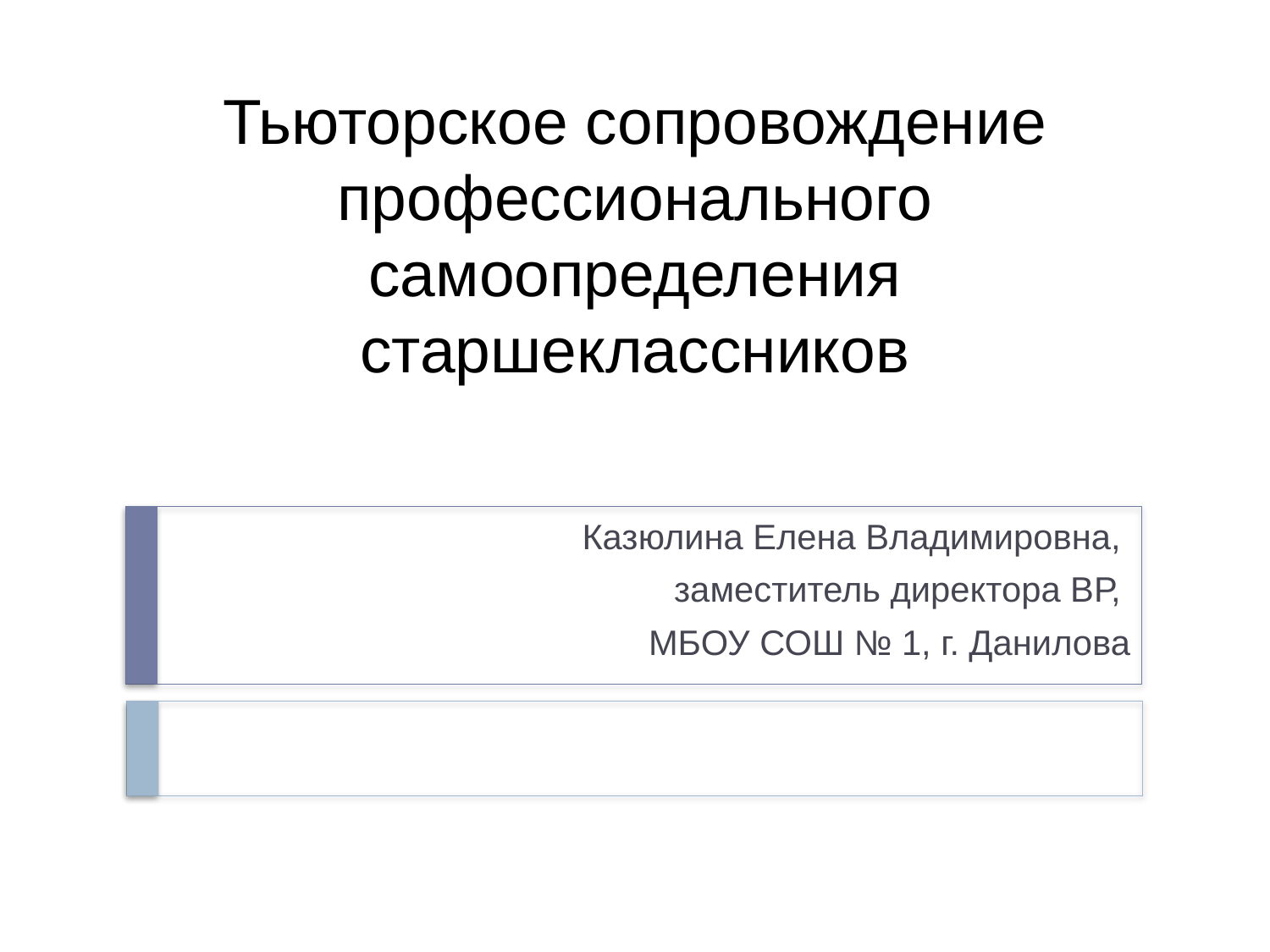

# Тьюторское сопровождение профессионального самоопределения старшеклассников
Казюлина Елена Владимировна,
заместитель директора ВР,
МБОУ СОШ № 1, г. Данилова